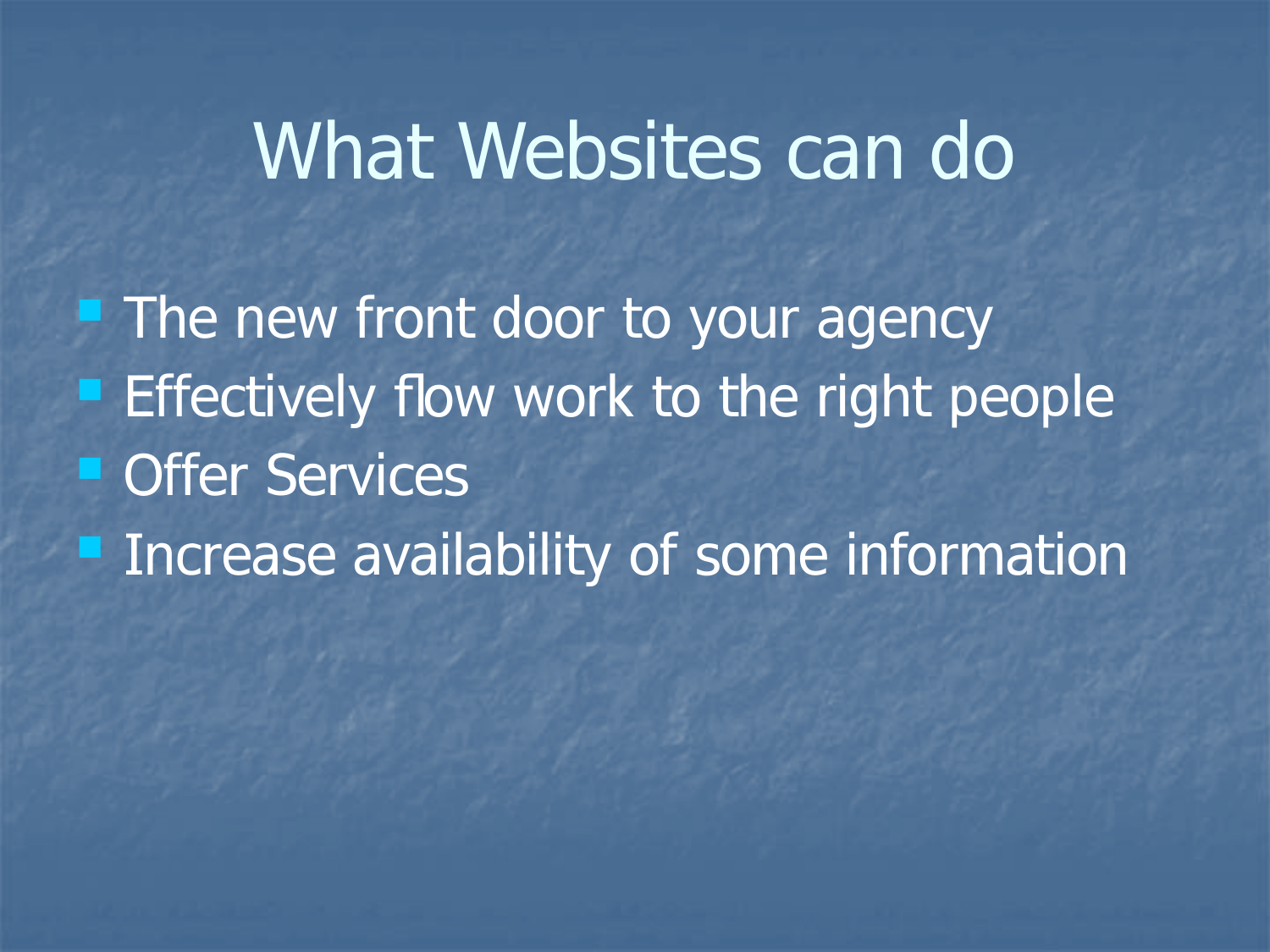

# What Websites can do
The new front door to your agency
Effectively flow work to the right people
Offer Services
Increase availability of some information